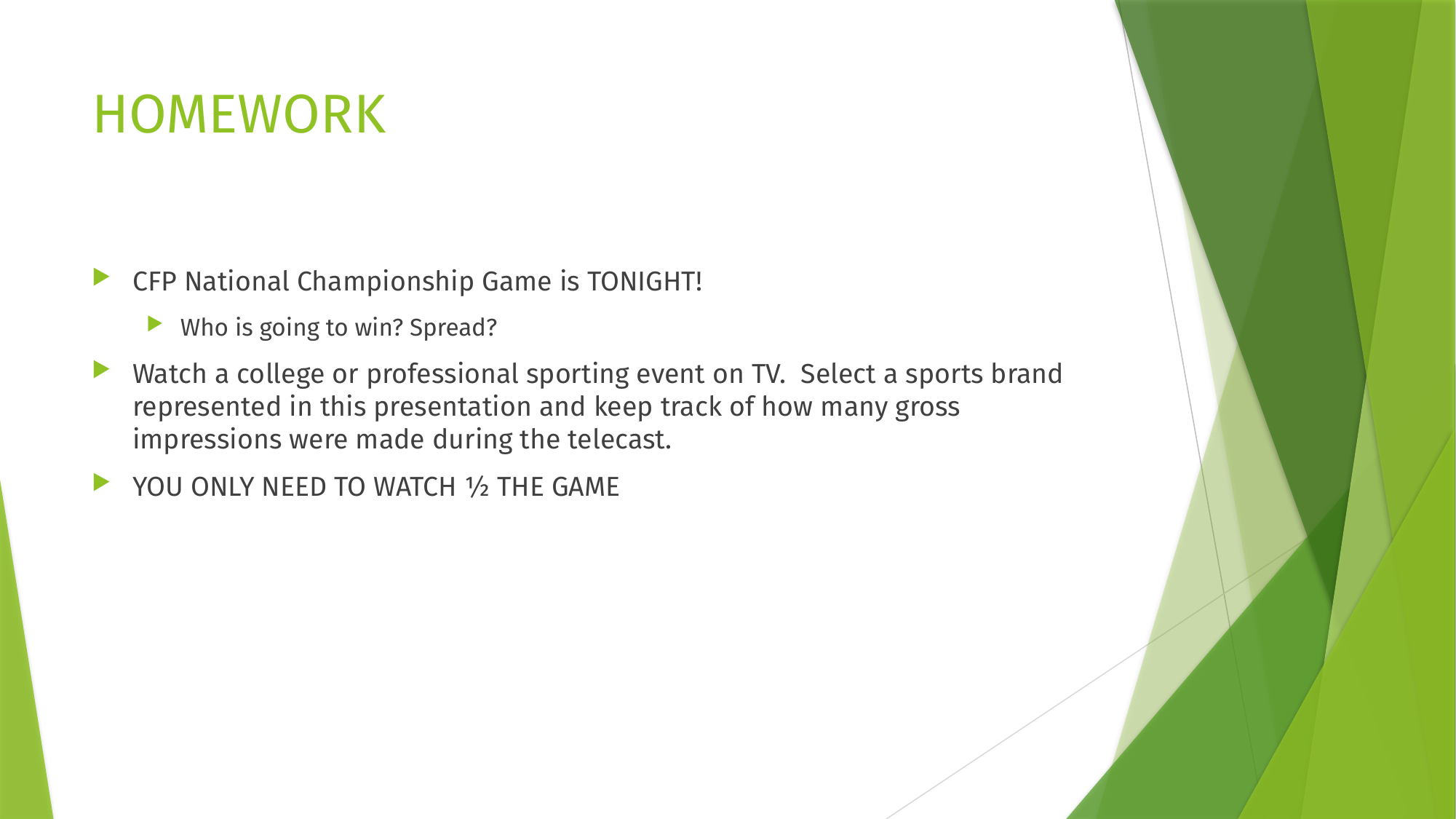

# HOMEWORK
CFP National Championship Game is TONIGHT!
Who is going to win? Spread?
Watch a college or professional sporting event on TV.  Select a sports brand represented in this presentation and keep track of how many gross impressions were made during the telecast.
YOU ONLY NEED TO WATCH ½ THE GAME